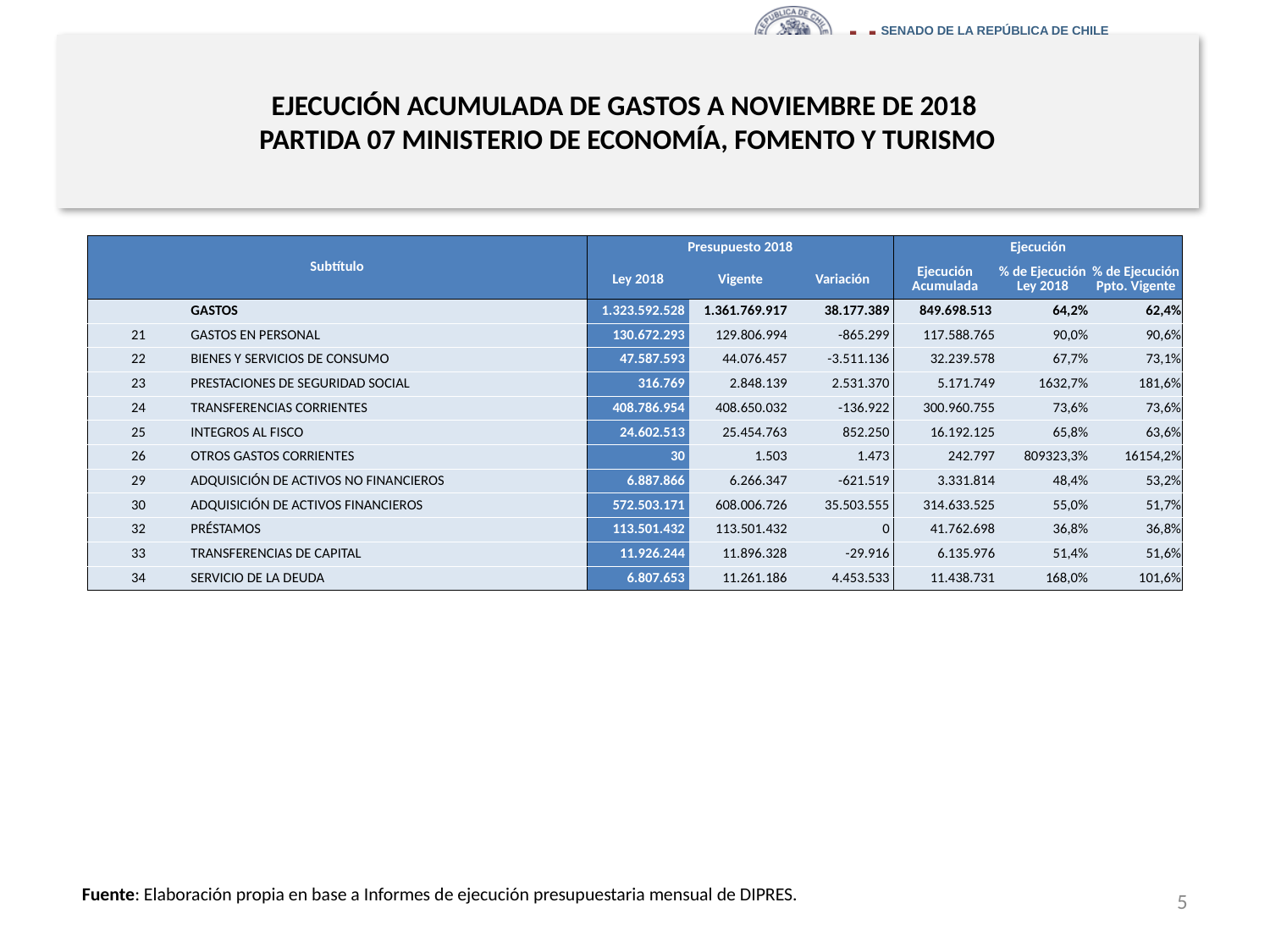

# EJECUCIÓN ACUMULADA DE GASTOS A NOVIEMBRE DE 2018 PARTIDA 07 MINISTERIO DE ECONOMÍA, FOMENTO Y TURISMO
en miles de pesos 2018
| Subtítulo |  | Presupuesto 2018 |  |  | Ejecución |  |  |
| --- | --- | --- | --- | --- | --- | --- | --- |
|  |  | Ley 2018 | Vigente | Variación | Ejecución Acumulada | % de Ejecución Ley 2018 | % de Ejecución Ppto. Vigente |
|  | GASTOS | 1.323.592.528 | 1.361.769.917 | 38.177.389 | 849.698.513 | 64,2% | 62,4% |
| 21 | GASTOS EN PERSONAL | 130.672.293 | 129.806.994 | -865.299 | 117.588.765 | 90,0% | 90,6% |
| 22 | BIENES Y SERVICIOS DE CONSUMO | 47.587.593 | 44.076.457 | -3.511.136 | 32.239.578 | 67,7% | 73,1% |
| 23 | PRESTACIONES DE SEGURIDAD SOCIAL | 316.769 | 2.848.139 | 2.531.370 | 5.171.749 | 1632,7% | 181,6% |
| 24 | TRANSFERENCIAS CORRIENTES | 408.786.954 | 408.650.032 | -136.922 | 300.960.755 | 73,6% | 73,6% |
| 25 | INTEGROS AL FISCO | 24.602.513 | 25.454.763 | 852.250 | 16.192.125 | 65,8% | 63,6% |
| 26 | OTROS GASTOS CORRIENTES | 30 | 1.503 | 1.473 | 242.797 | 809323,3% | 16154,2% |
| 29 | ADQUISICIÓN DE ACTIVOS NO FINANCIEROS | 6.887.866 | 6.266.347 | -621.519 | 3.331.814 | 48,4% | 53,2% |
| 30 | ADQUISICIÓN DE ACTIVOS FINANCIEROS | 572.503.171 | 608.006.726 | 35.503.555 | 314.633.525 | 55,0% | 51,7% |
| 32 | PRÉSTAMOS | 113.501.432 | 113.501.432 | 0 | 41.762.698 | 36,8% | 36,8% |
| 33 | TRANSFERENCIAS DE CAPITAL | 11.926.244 | 11.896.328 | -29.916 | 6.135.976 | 51,4% | 51,6% |
| 34 | SERVICIO DE LA DEUDA | 6.807.653 | 11.261.186 | 4.453.533 | 11.438.731 | 168,0% | 101,6% |
Fuente: Elaboración propia en base a Informes de ejecución presupuestaria mensual de DIPRES.
5